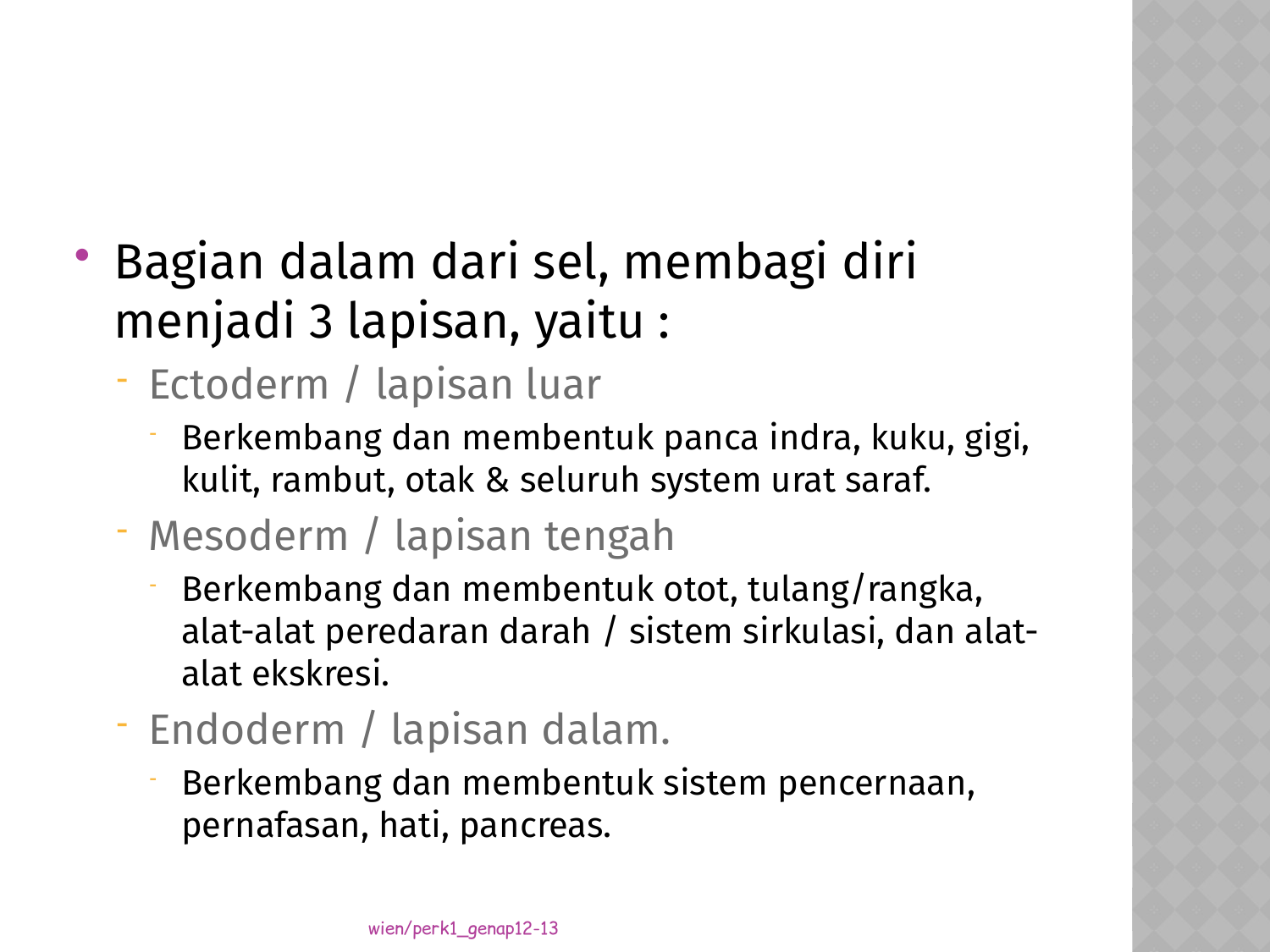

#
Bagian dalam dari sel, membagi diri menjadi 3 lapisan, yaitu :
Ectoderm / lapisan luar
Berkembang dan membentuk panca indra, kuku, gigi, kulit, rambut, otak & seluruh system urat saraf.
Mesoderm / lapisan tengah
Berkembang dan membentuk otot, tulang/rangka, alat-alat peredaran darah / sistem sirkulasi, dan alat-alat ekskresi.
Endoderm / lapisan dalam.
Berkembang dan membentuk sistem pencernaan, pernafasan, hati, pancreas.

wien/perk1_genap12-13